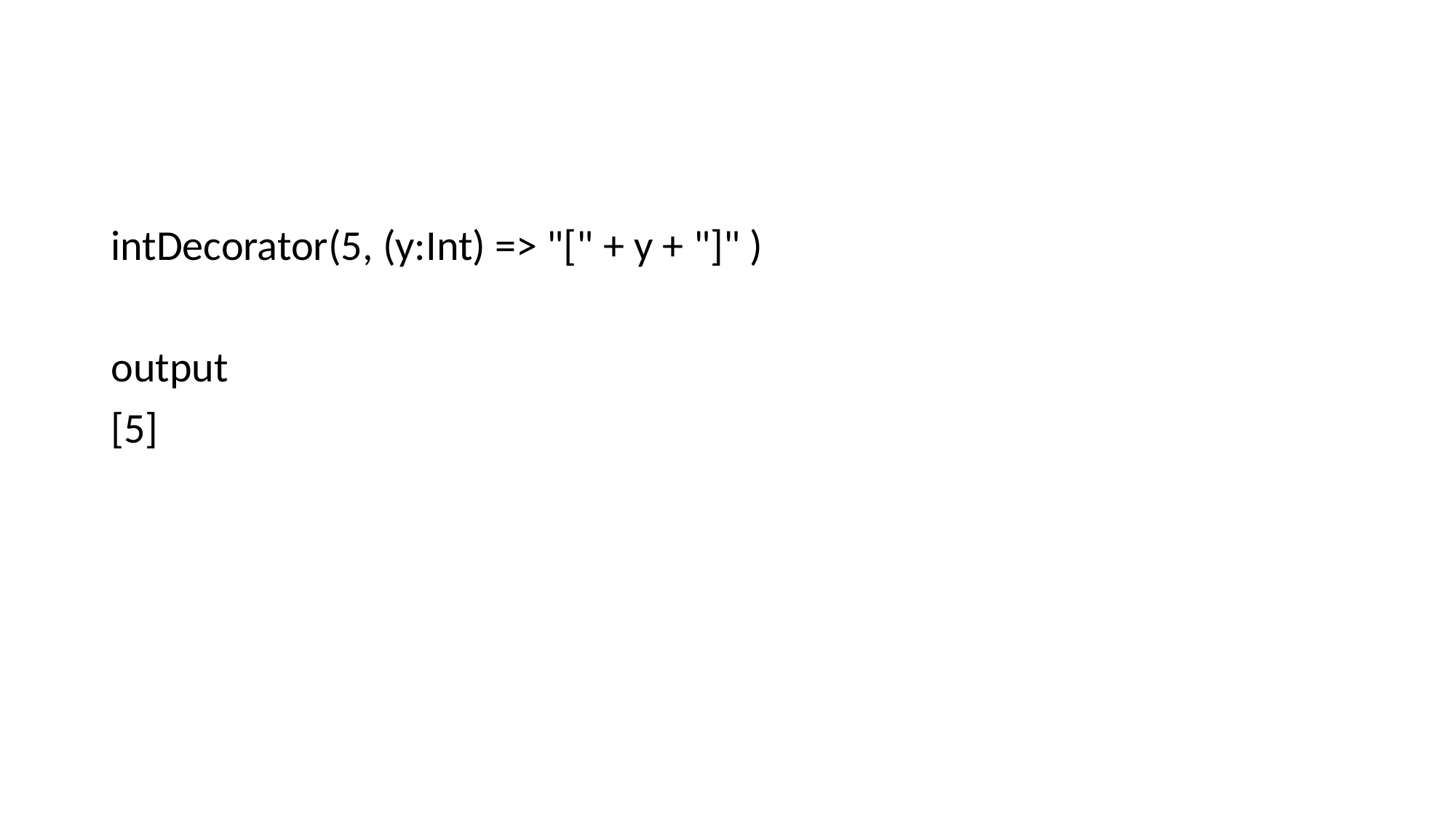

#
intDecorator(5, (y:Int) => "[" + y + "]" )

output
[5]